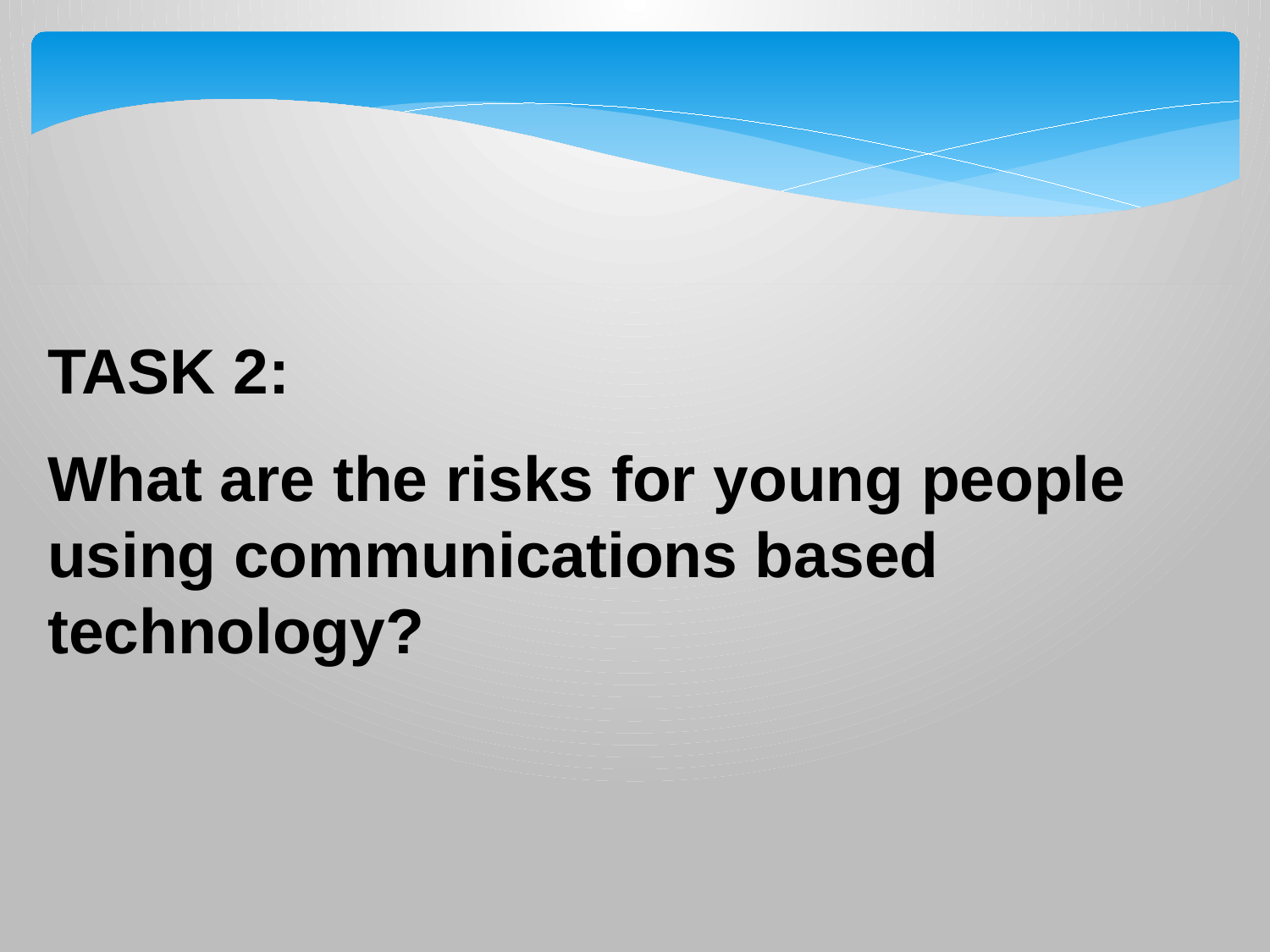

TASK 2:
What are the risks for young people using communications based technology?